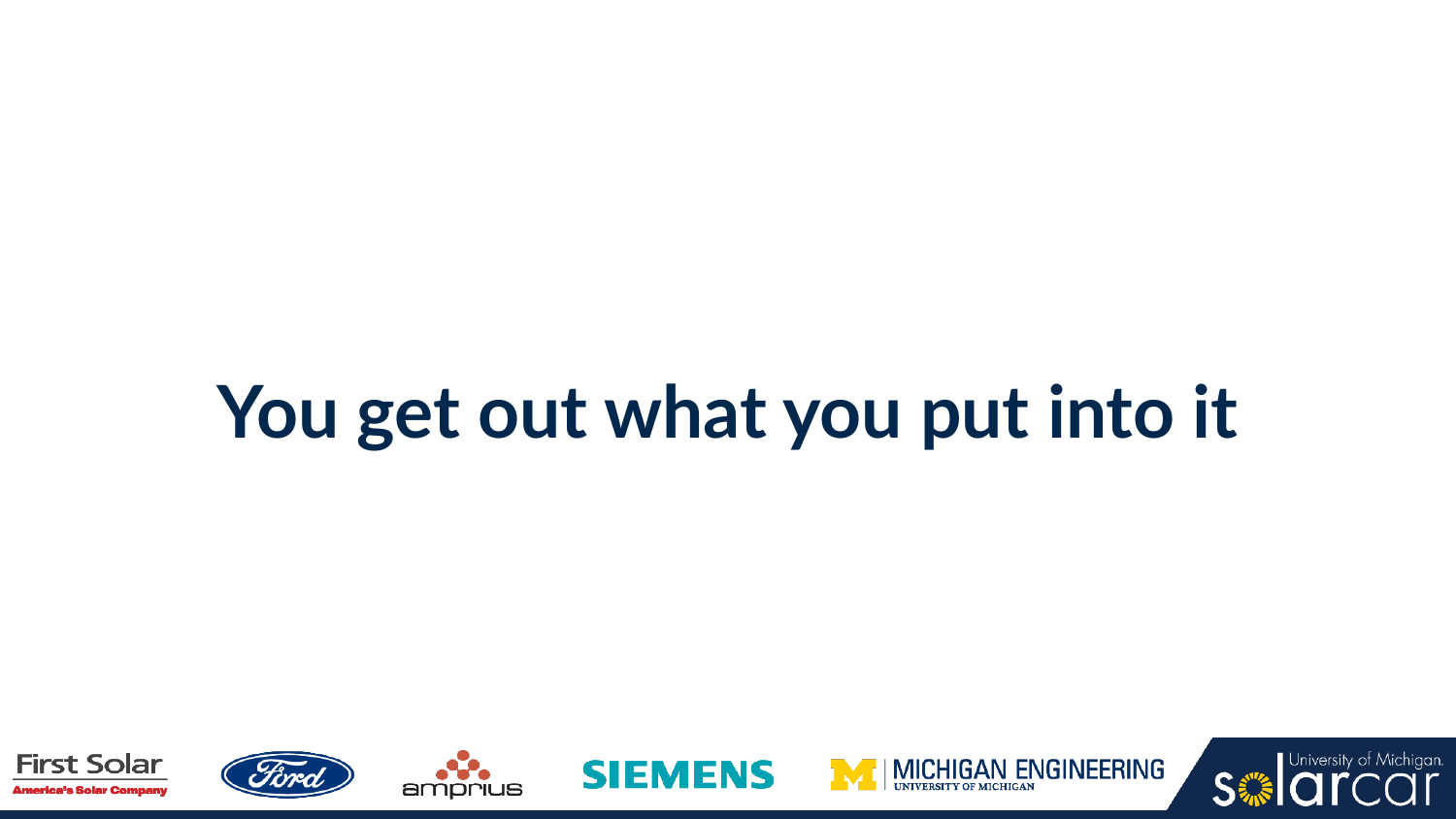

# You get out what you put into it